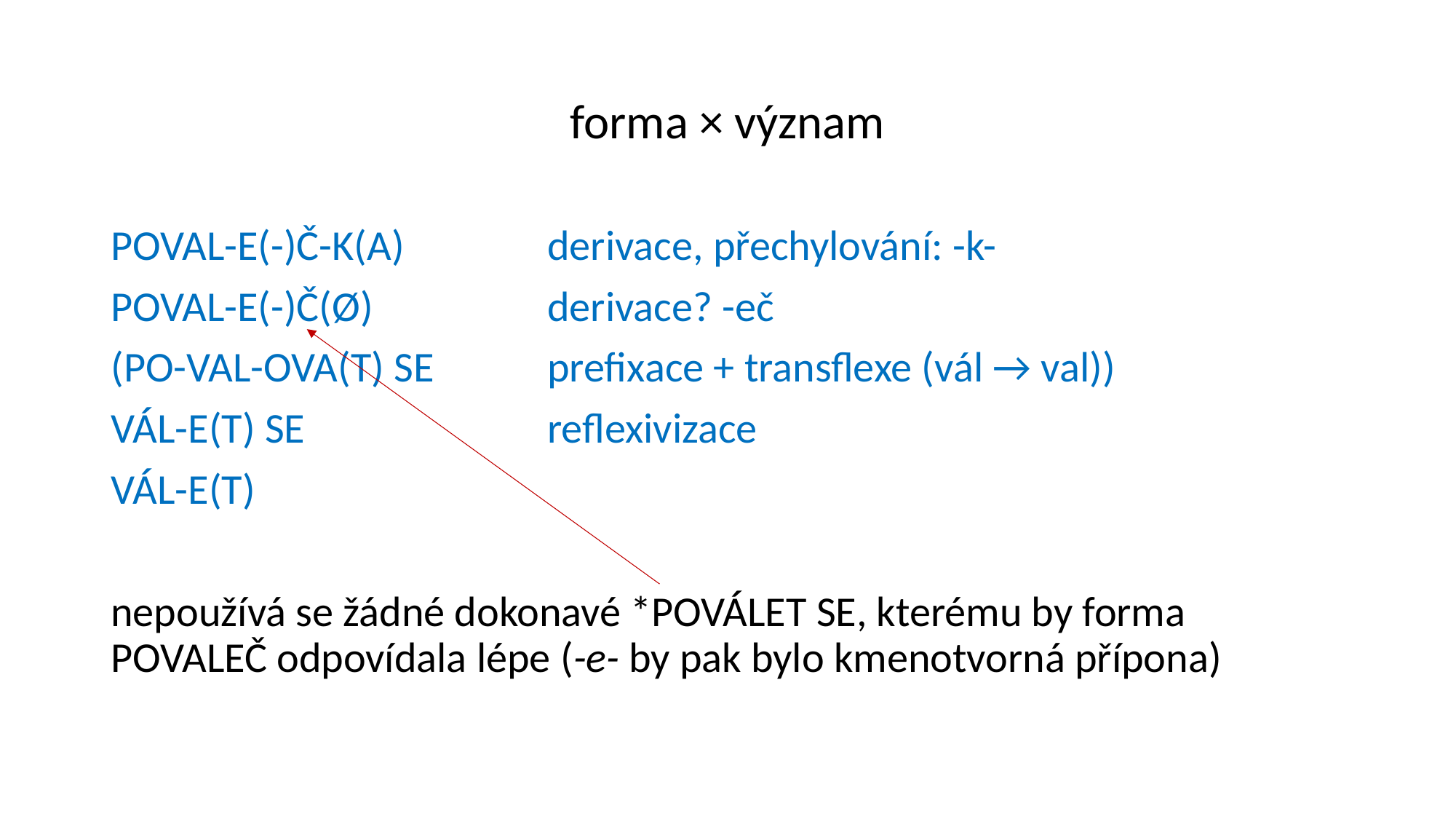

# forma × význam
POVAL-E(-)Č-K(A) 		derivace, přechylování: -k-
POVAL-E(-)Č(Ø)		derivace? -eč
(PO-VAL-OVA(T) SE		prefixace + transflexe (vál → val))
VÁL-E(T) SE			reflexivizace
VÁL-E(T)

nepoužívá se žádné dokonavé *POVÁLET SE, kterému by forma POVALEČ odpovídala lépe (-e- by pak bylo kmenotvorná přípona)